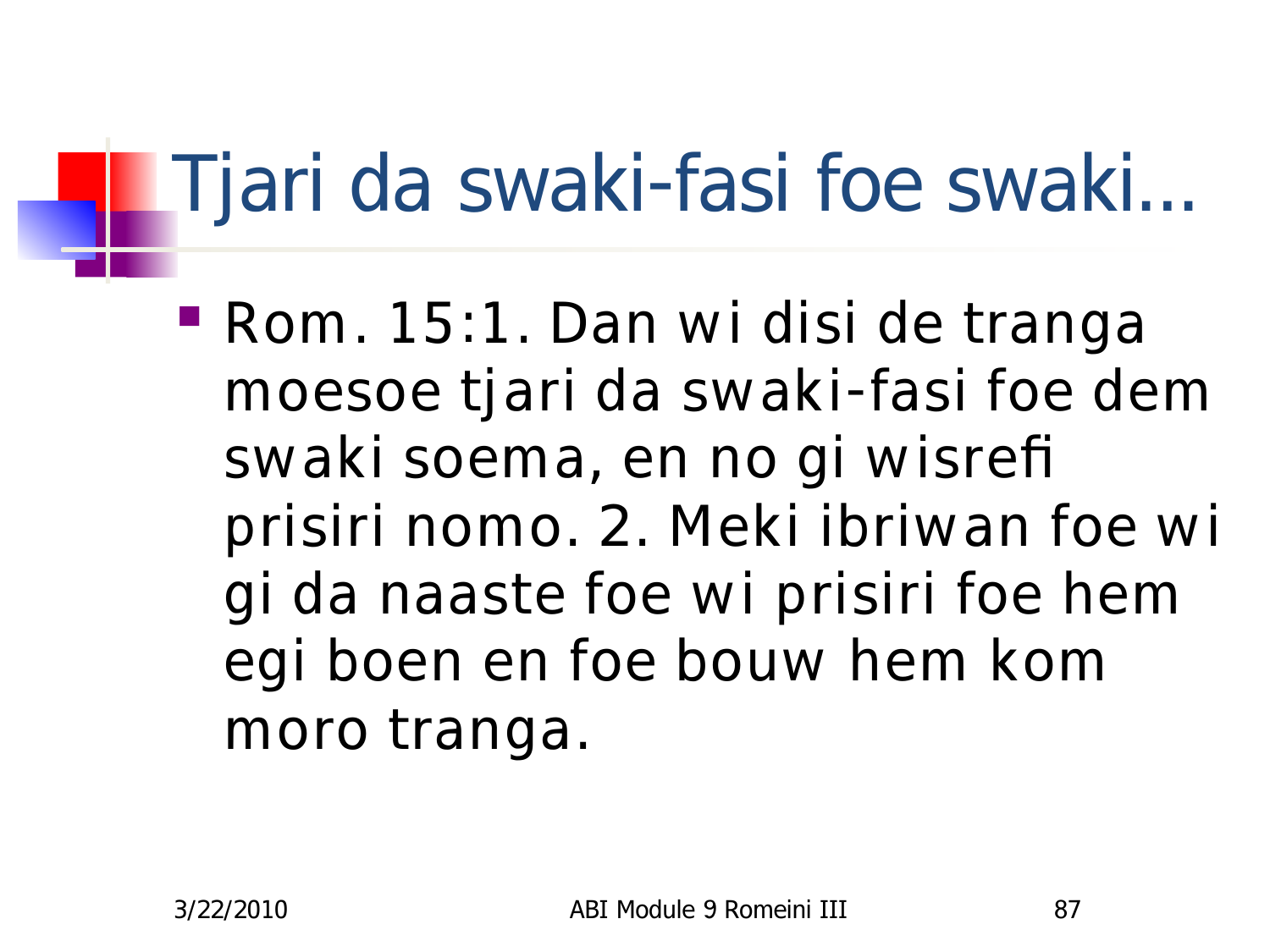

# Tjari da swaki-fasi foe swaki…
Rom. 15:1. Dan wi disi de tranga moesoe tjari da swaki-fasi foe dem swaki soema, en no gi wisrefi prisiri nomo. 2. Meki ibriwan foe wi gi da naaste foe wi prisiri foe hem egi boen en foe bouw hem kom moro tranga.
3/22/2010
ABI Module 9 Romeini III
87